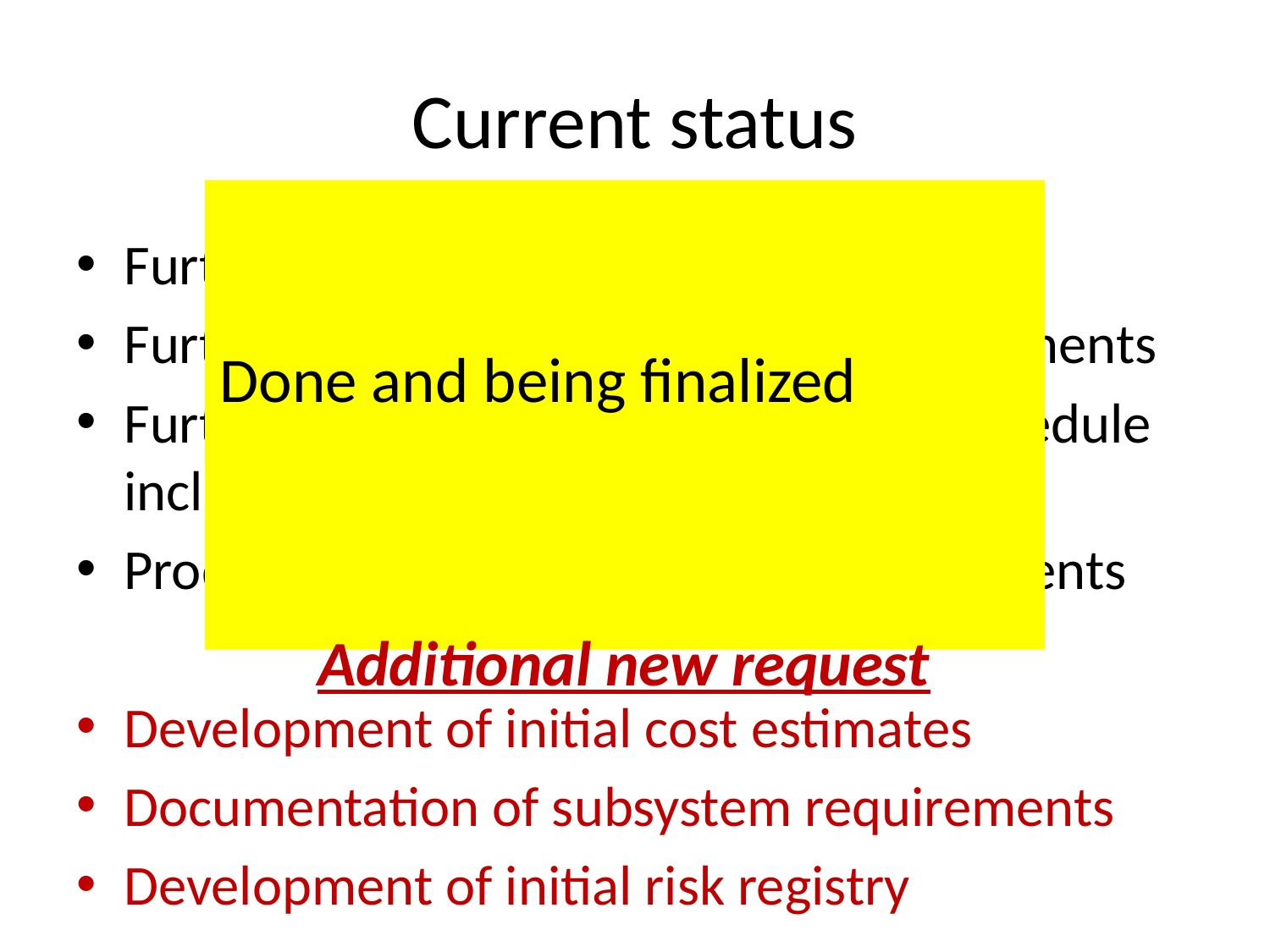

# Current status

Done and being finalized

Further WBS development
Further development of interface documents
Further development of 2018/2019 schedule including milestones
Production of consortia strategy documents

Development of initial cost estimates
Documentation of subsystem requirements
Development of initial risk registry
Additional new request